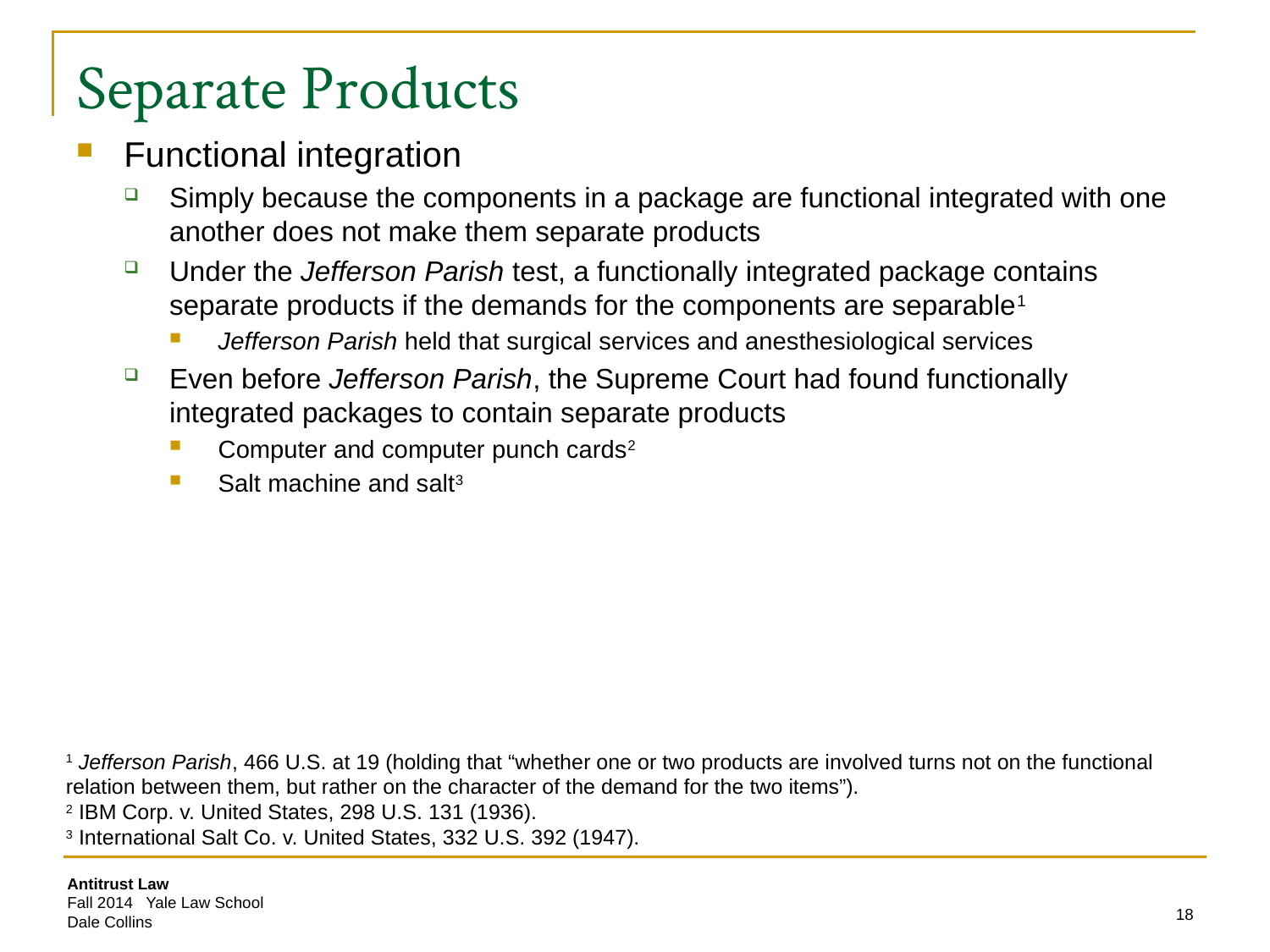

# Separate Products
Functional integration
Simply because the components in a package are functional integrated with one another does not make them separate products
Under the Jefferson Parish test, a functionally integrated package contains separate products if the demands for the components are separable1
Jefferson Parish held that surgical services and anesthesiological services
Even before Jefferson Parish, the Supreme Court had found functionally integrated packages to contain separate products
Computer and computer punch cards2
Salt machine and salt3
1 Jefferson Parish, 466 U.S. at 19 (holding that “whether one or two products are involved turns not on the functional relation between them, but rather on the character of the demand for the two items”).
2 IBM Corp. v. United States, 298 U.S. 131 (1936).
3 International Salt Co. v. United States, 332 U.S. 392 (1947).
18